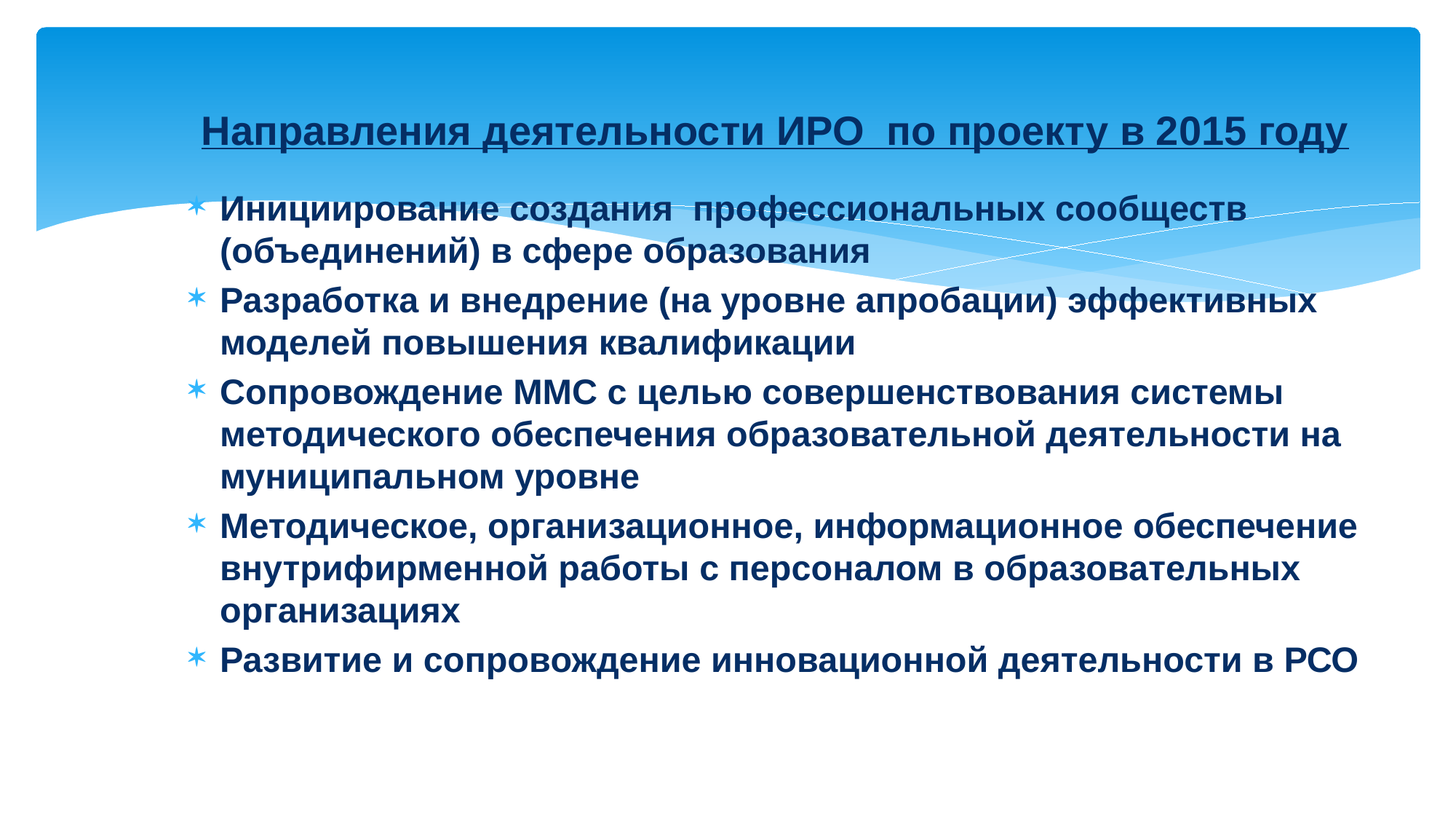

# Направления деятельности ИРО  по проекту в 2015 году
Инициирование создания  профессиональных сообществ (объединений) в сфере образования
Разработка и внедрение (на уровне апробации) эффективных моделей повышения квалификации
Сопровождение ММС с целью совершенствования системы методического обеспечения образовательной деятельности на муниципальном уровне
Методическое, организационное, информационное обеспечение внутрифирменной работы с персоналом в образовательных организациях
Развитие и сопровождение инновационной деятельности в РСО